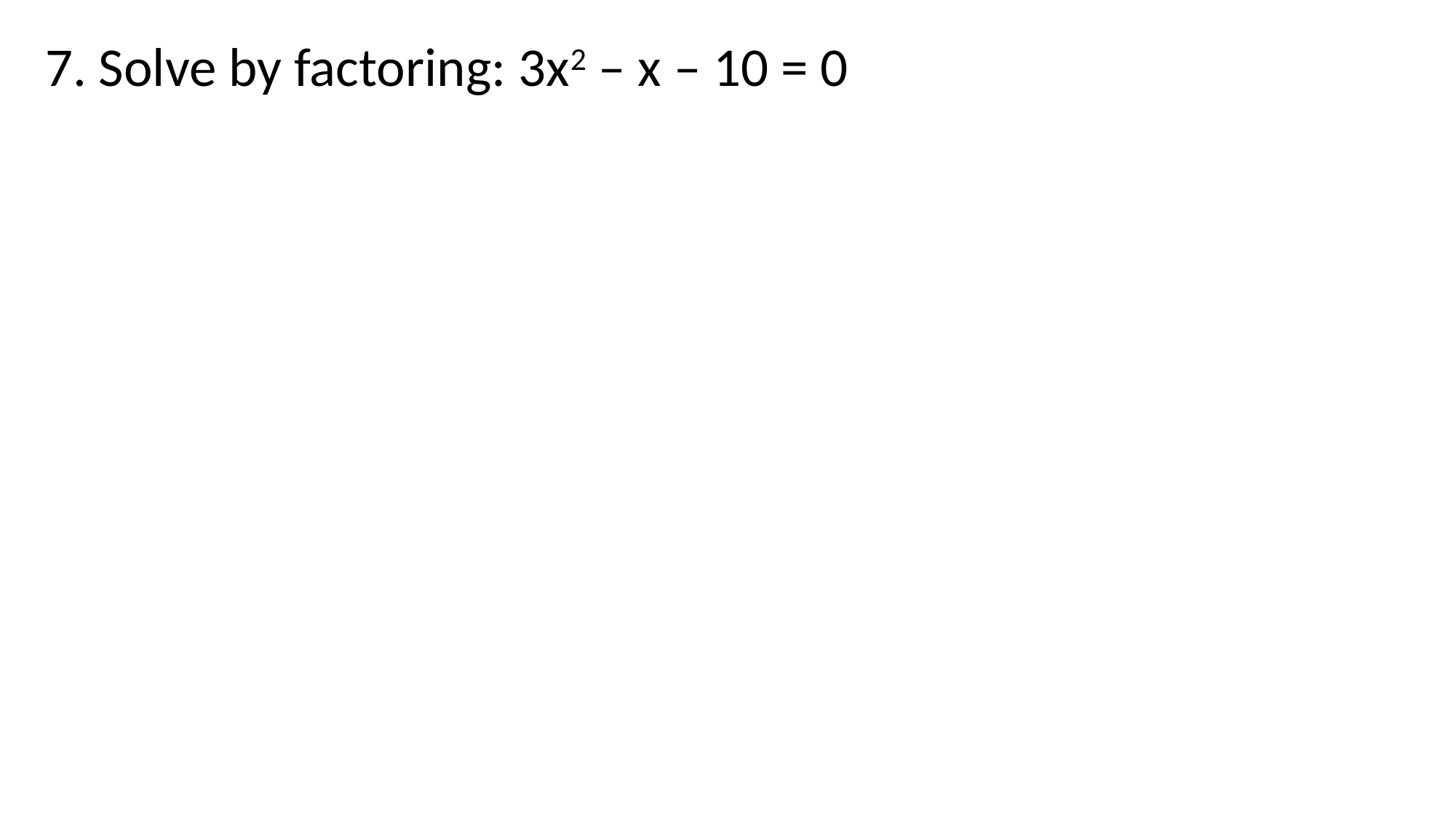

7. Solve by factoring: 3x2 – x – 10 = 0